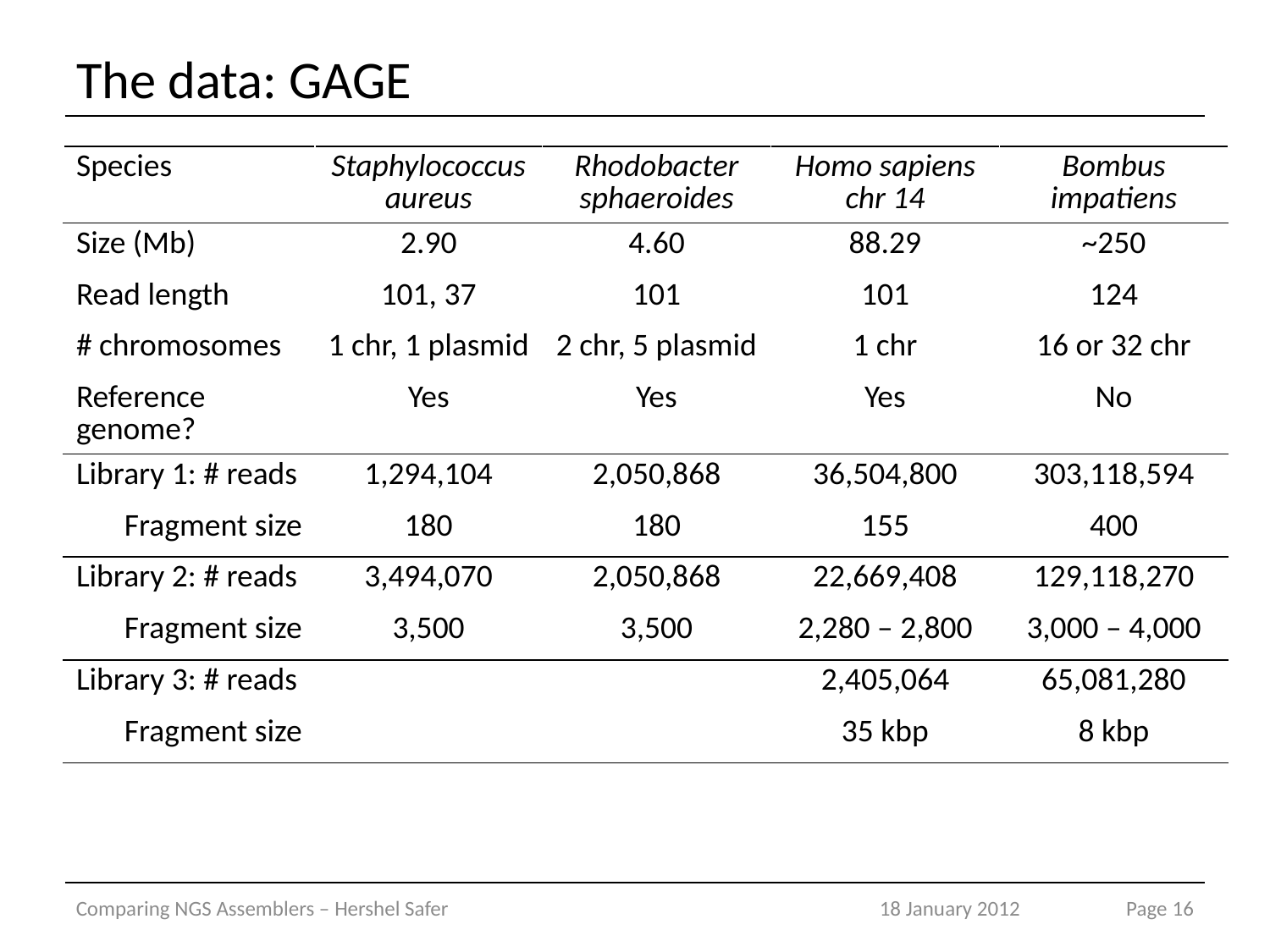

# The data: GAGE
| Species | Staphylococcus aureus | Rhodobacter sphaeroides | Homo sapiens chr 14 | Bombus impatiens |
| --- | --- | --- | --- | --- |
| Size (Mb) | 2.90 | 4.60 | 88.29 | ~250 |
| Read length | 101, 37 | 101 | 101 | 124 |
| # chromosomes | 1 chr, 1 plasmid | 2 chr, 5 plasmid | 1 chr | 16 or 32 chr |
| Reference genome? | Yes | Yes | Yes | No |
| Library 1: # reads | 1,294,104 | 2,050,868 | 36,504,800 | 303,118,594 |
| Fragment size | 180 | 180 | 155 | 400 |
| Library 2: # reads | 3,494,070 | 2,050,868 | 22,669,408 | 129,118,270 |
| Fragment size | 3,500 | 3,500 | 2,280 – 2,800 | 3,000 – 4,000 |
| Library 3: # reads |  |  | 2,405,064 | 65,081,280 |
| Fragment size |  |  | 35 kbp | 8 kbp |
Comparing NGS Assemblers – Hershel Safer
18 January 2012
Page 16